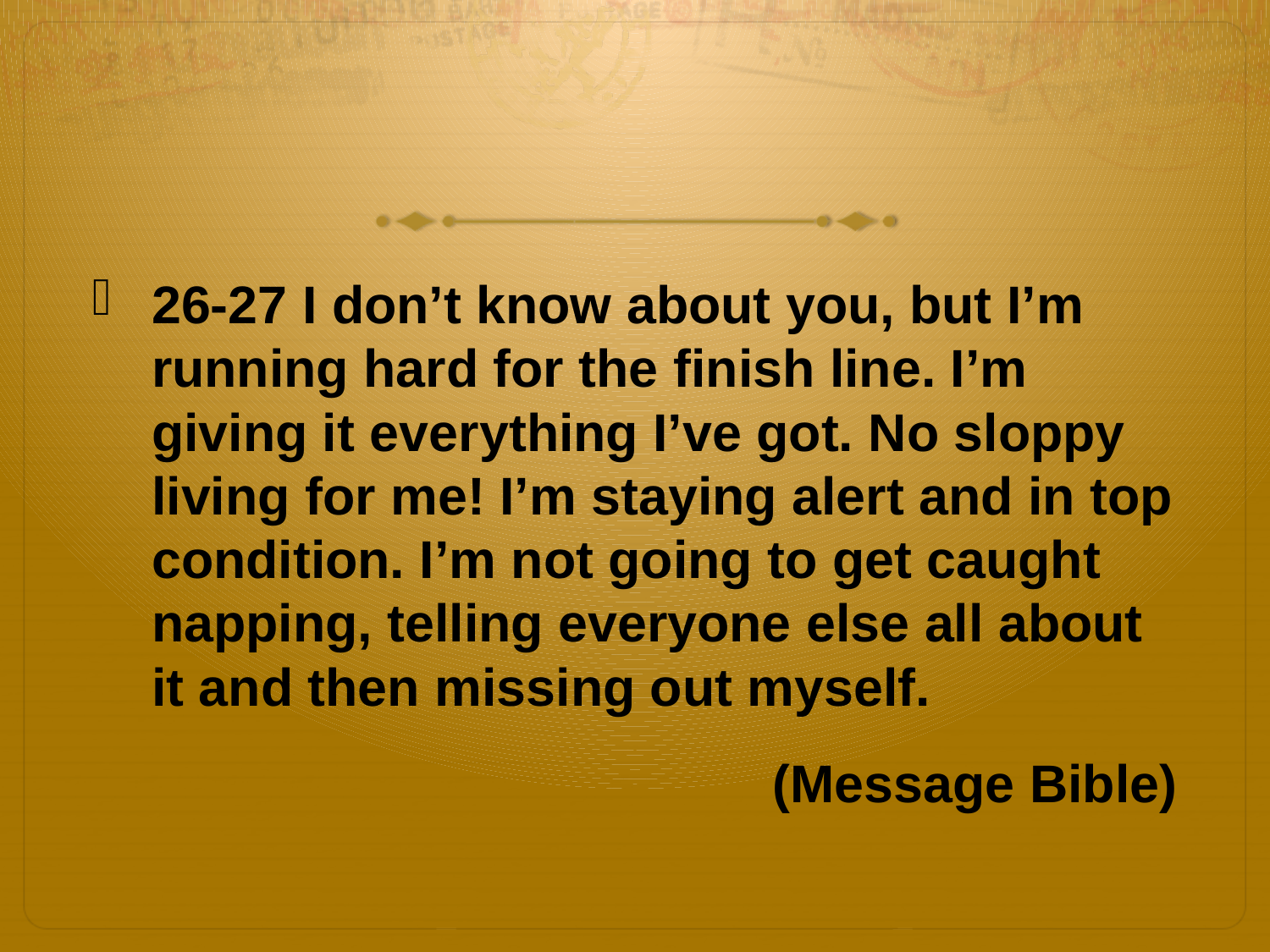

#
26-27 I don’t know about you, but I’m running hard for the finish line. I’m giving it everything I’ve got. No sloppy living for me! I’m staying alert and in top condition. I’m not going to get caught napping, telling everyone else all about it and then missing out myself.
(Message Bible)